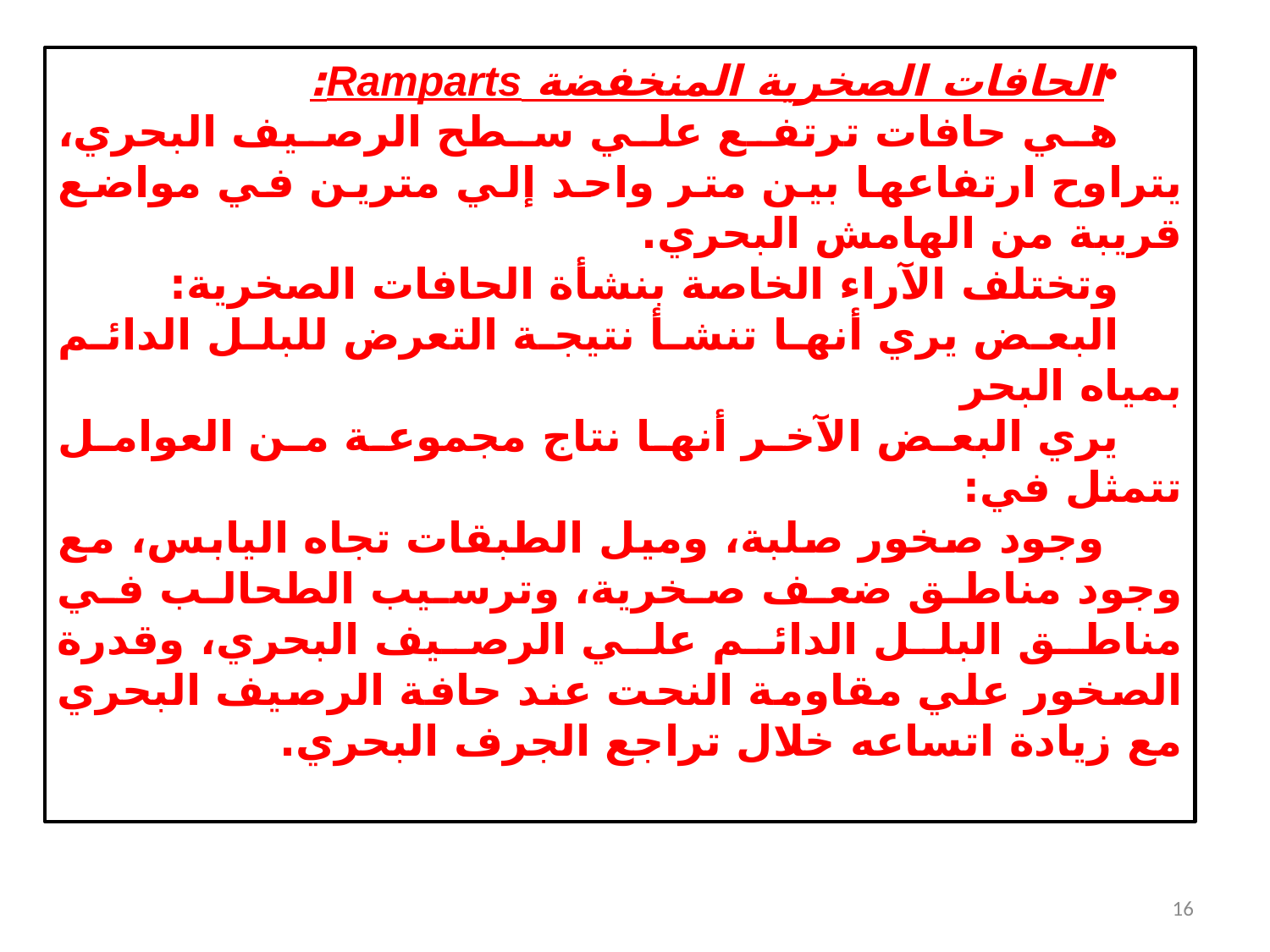

الحافات الصخرية المنخفضة Ramparts:
هي حافات ترتفع علي سطح الرصيف البحري، يتراوح ارتفاعها بين متر واحد إلي مترين في مواضع قريبة من الهامش البحري.
وتختلف الآراء الخاصة بنشأة الحافات الصخرية:
البعض يري أنها تنشأ نتيجة التعرض للبلل الدائم بمياه البحر
يري البعض الآخر أنها نتاج مجموعة من العوامل تتمثل في:
 وجود صخور صلبة، وميل الطبقات تجاه اليابس، مع وجود مناطق ضعف صخرية، وترسيب الطحالب في مناطق البلل الدائم علي الرصيف البحري، وقدرة الصخور علي مقاومة النحت عند حافة الرصيف البحري مع زيادة اتساعه خلال تراجع الجرف البحري.

16